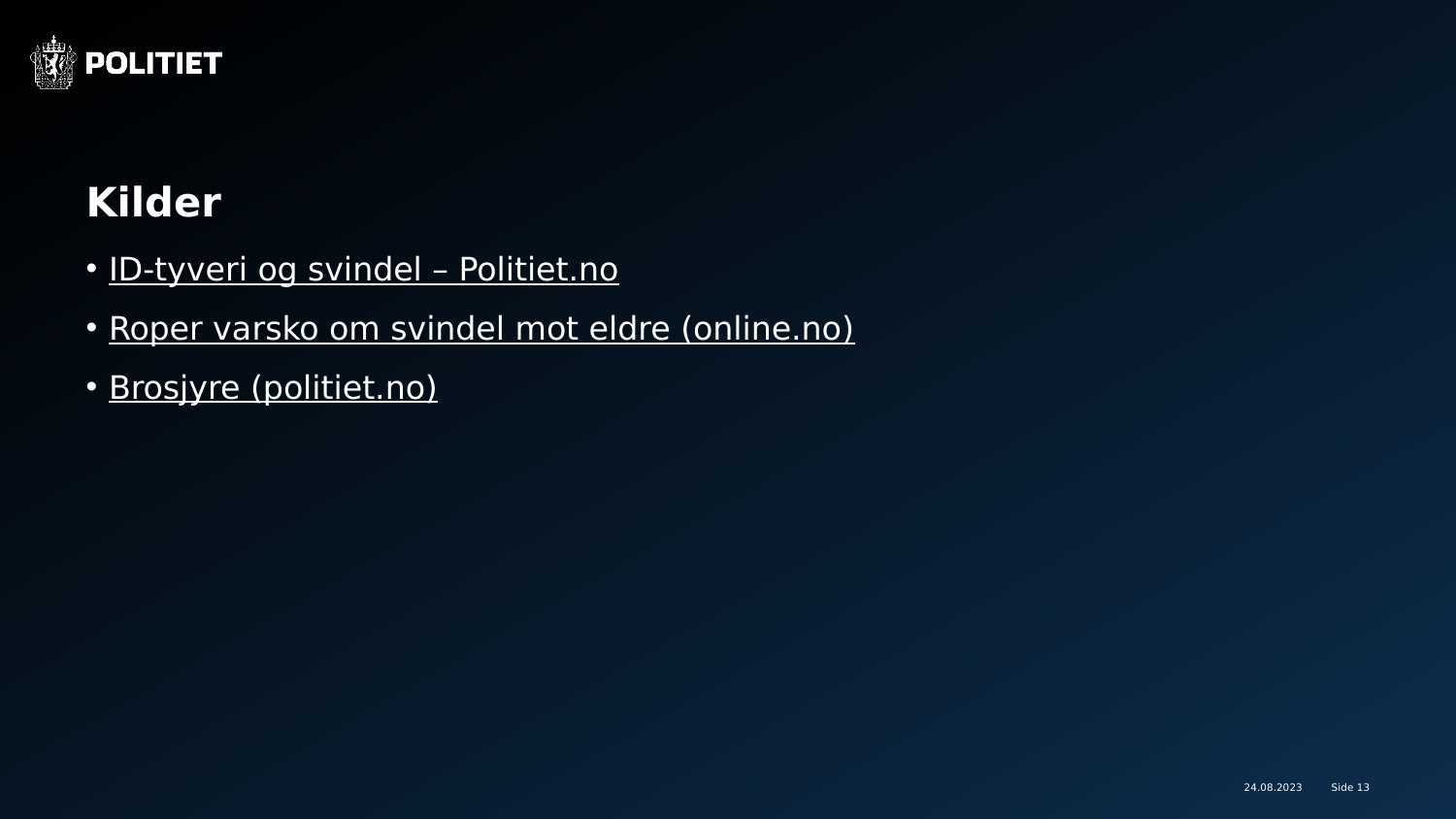

# Kilder
ID-tyveri og svindel – Politiet.no
Roper varsko om svindel mot eldre (online.no)
Brosjyre (politiet.no)
24.08.2023
Side 13